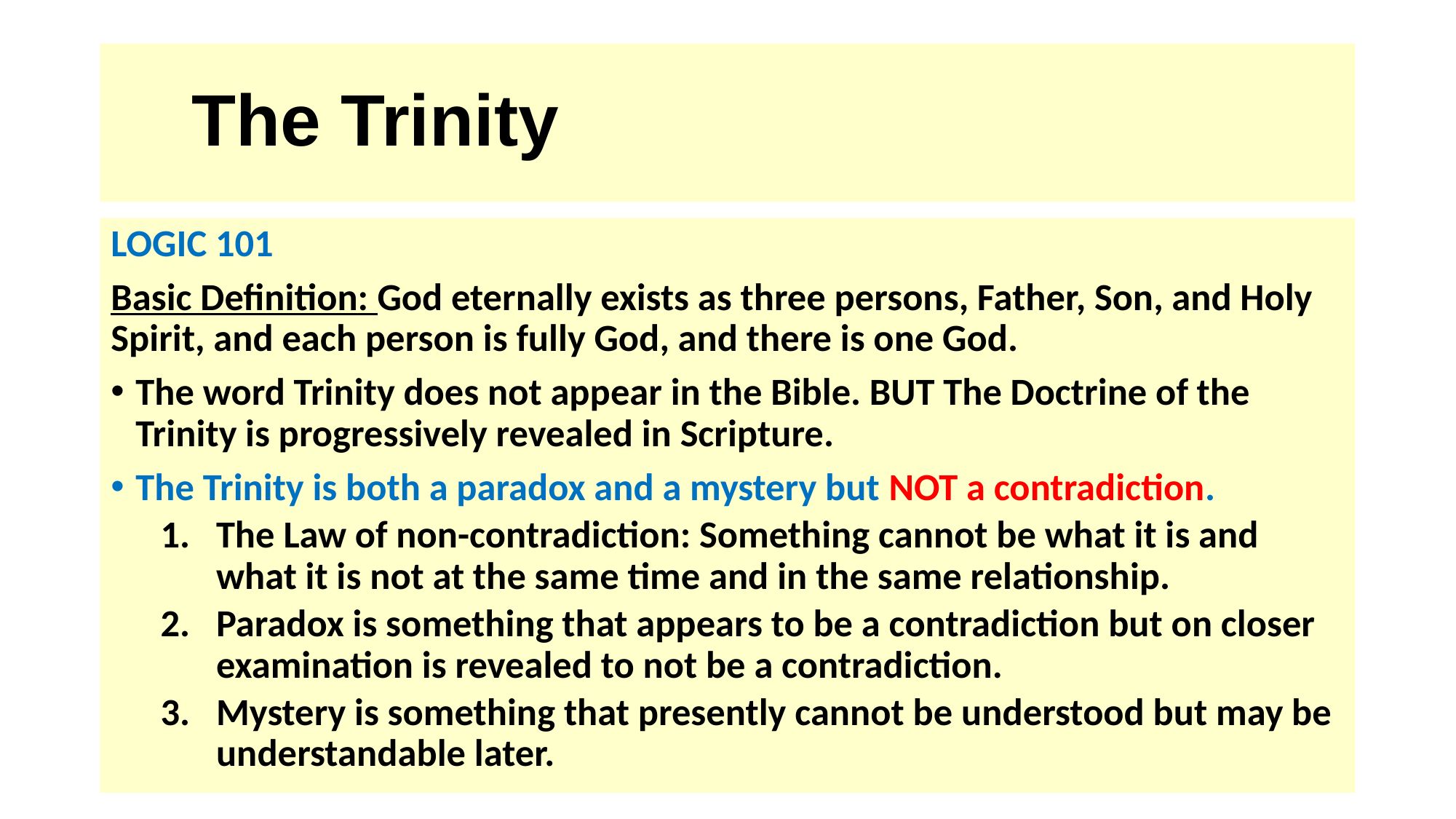

# The Trinity
LOGIC 101
Basic Definition: God eternally exists as three persons, Father, Son, and Holy Spirit, and each person is fully God, and there is one God.
The word Trinity does not appear in the Bible. BUT The Doctrine of the Trinity is progressively revealed in Scripture.
The Trinity is both a paradox and a mystery but NOT a contradiction.
The Law of non-contradiction: Something cannot be what it is and what it is not at the same time and in the same relationship.
Paradox is something that appears to be a contradiction but on closer examination is revealed to not be a contradiction.
Mystery is something that presently cannot be understood but may be understandable later.